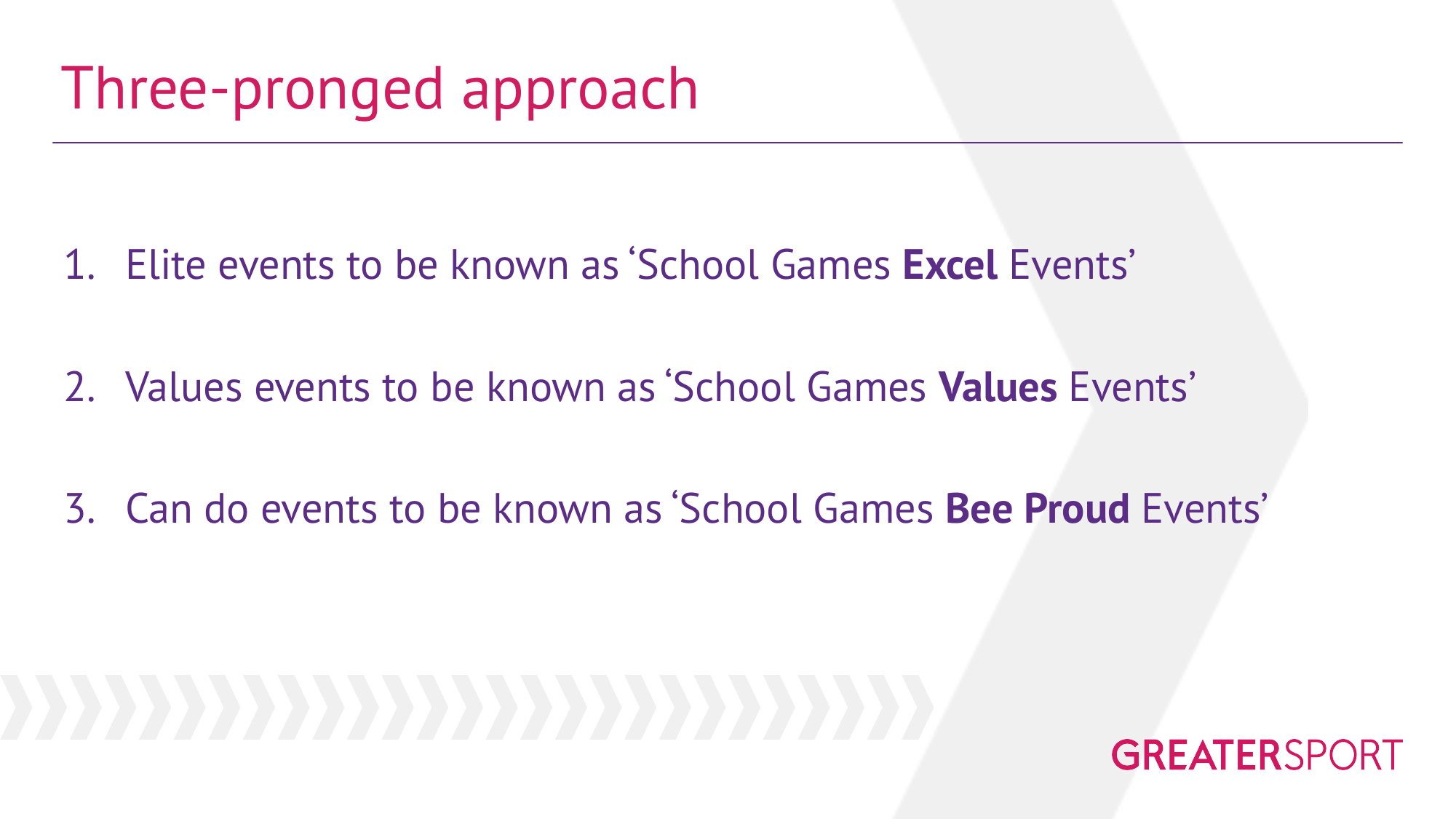

# Three-pronged approach
Elite events to be known as ‘School Games Excel Events’

Values events to be known as ‘School Games Values Events’

Can do events to be known as ‘School Games Bee Proud Events’